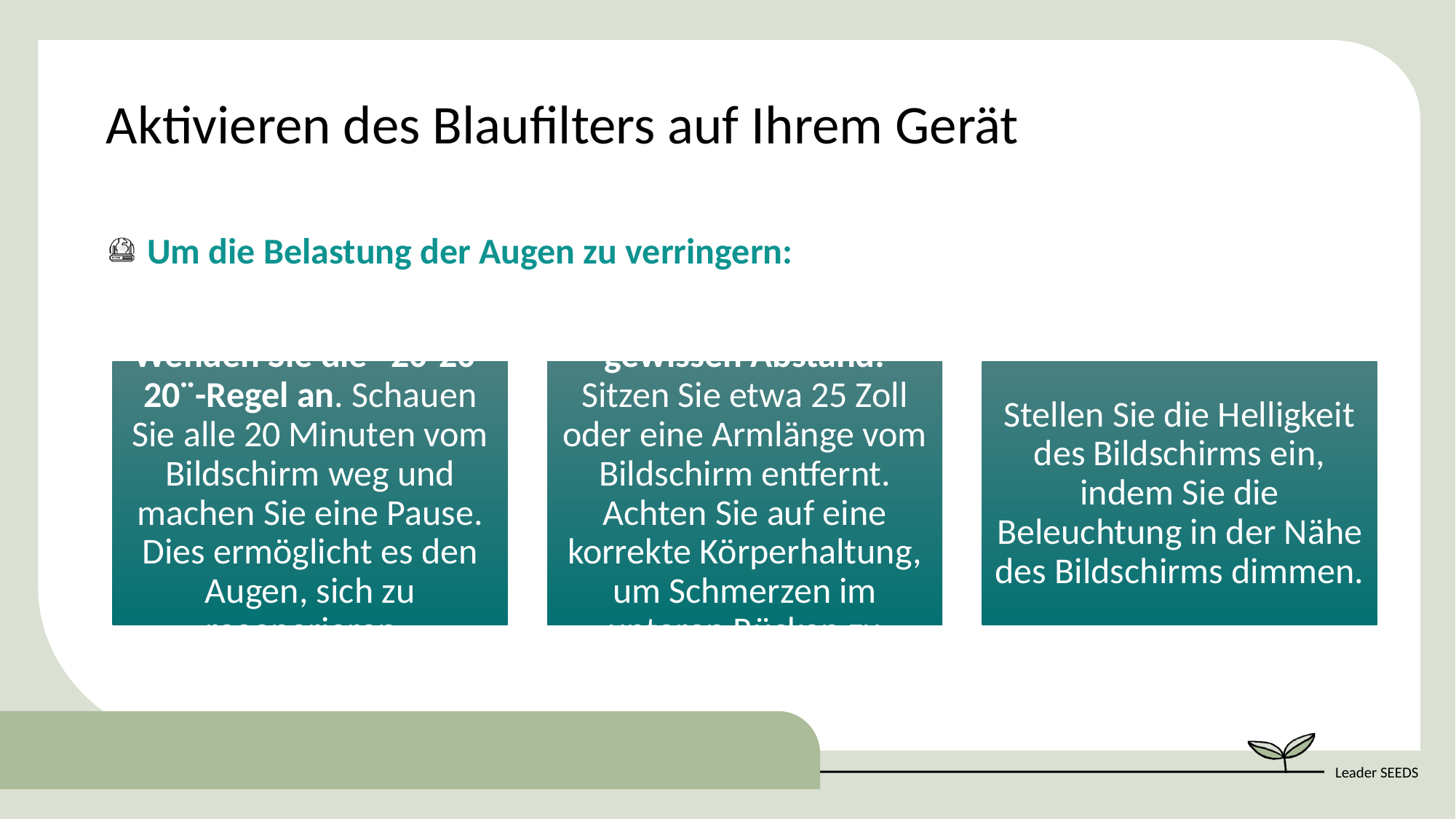

Aktivieren des Blaufilters auf Ihrem Gerät
Wenden Sie die ¨20-20-20¨-Regel an. Schauen Sie alle 20 Minuten vom Bildschirm weg und machen Sie eine Pause. Dies ermöglicht es den Augen, sich zu regenerieren.
Halten Sie einen gewissen Abstand: Sitzen Sie etwa 25 Zoll oder eine Armlänge vom Bildschirm entfernt. Achten Sie auf eine korrekte Körperhaltung, um Schmerzen im unteren Rücken zu vermeiden.
Stellen Sie die Helligkeit des Bildschirms ein, indem Sie die Beleuchtung in der Nähe des Bildschirms dimmen.
Um die Belastung der Augen zu verringern: